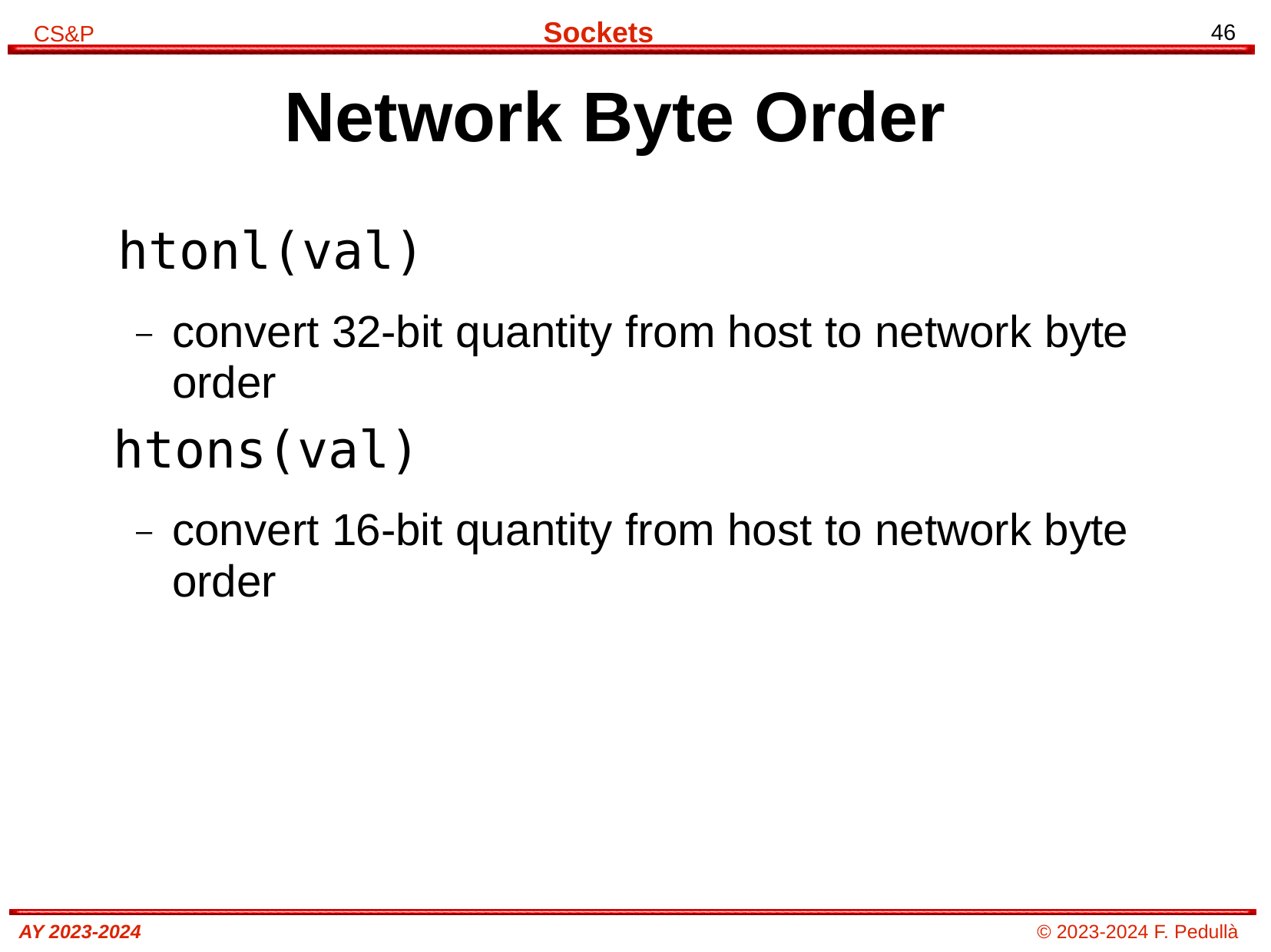

# Network Byte Order
htonl(val)
–	convert 32-bit quantity from host to network byte order
htons(val)
–	convert 16-bit quantity from host to network byte order